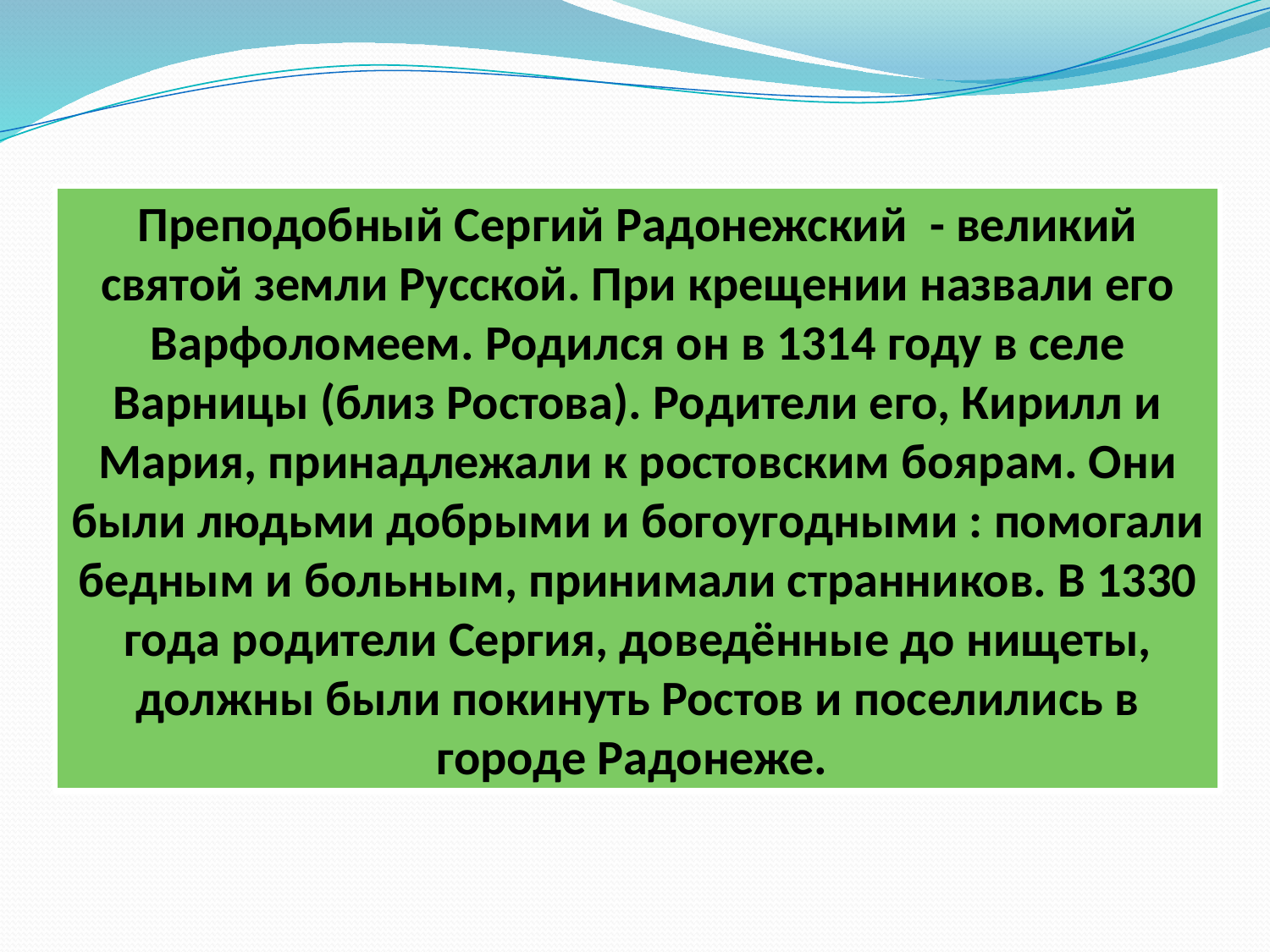

Преподобный Сергий Радонежский  - великий святой земли Русской. При крещении назвали его Варфоломеем. Родился он в 1314 году в селе Варницы (близ Ростова). Родители его, Кирилл и Мария, принадлежали к ростовским боярам. Они были людьми добрыми и богоугодными : помогали бедным и больным, принимали странников. В 1330 года родители Сергия, доведённые до нищеты, должны были покинуть Ростов и поселились в городе Радонеже.